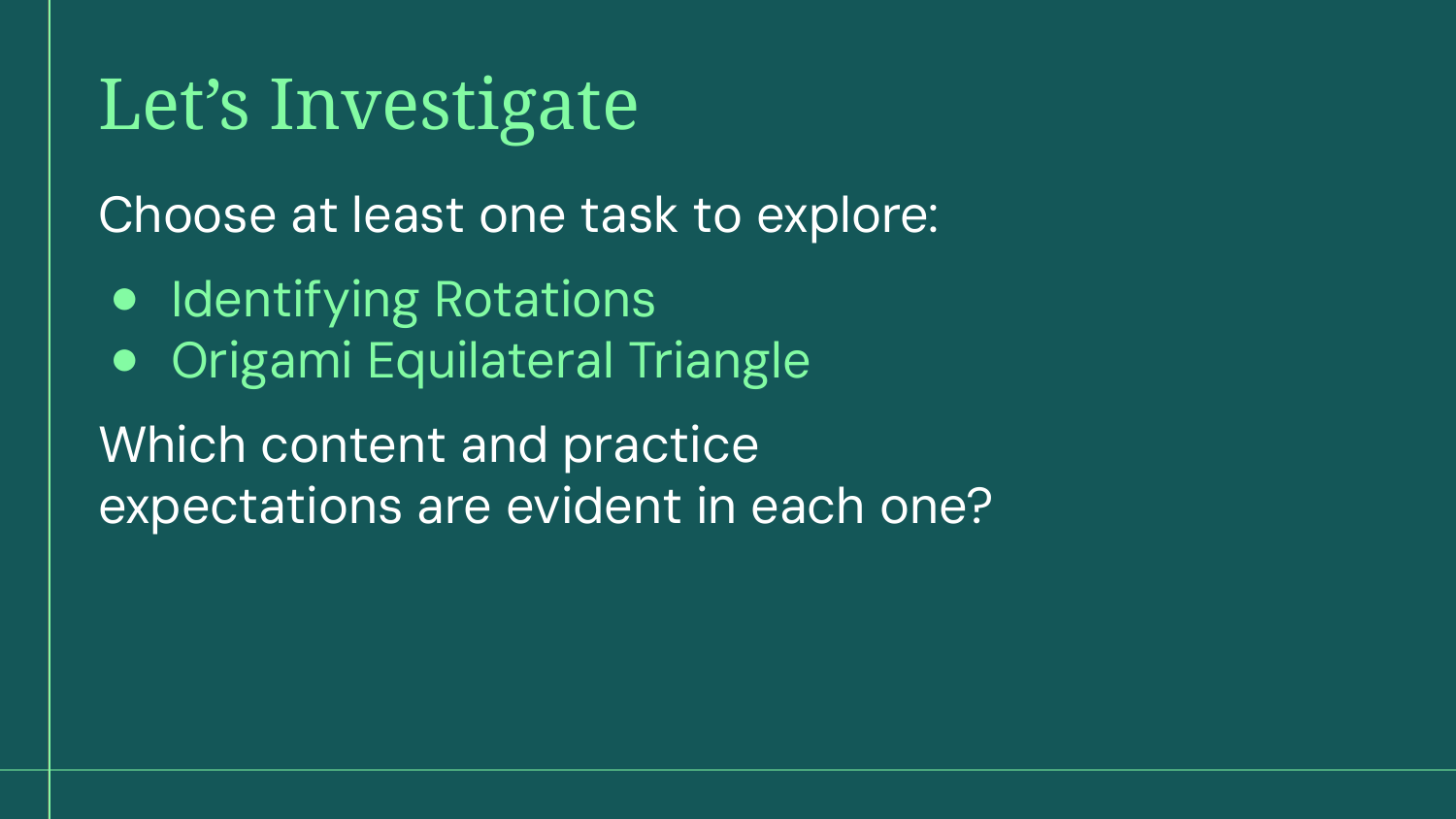

Let’s Investigate
Choose at least one task to explore:
Identifying Rotations
Origami Equilateral Triangle
Which content and practice expectations are evident in each one?